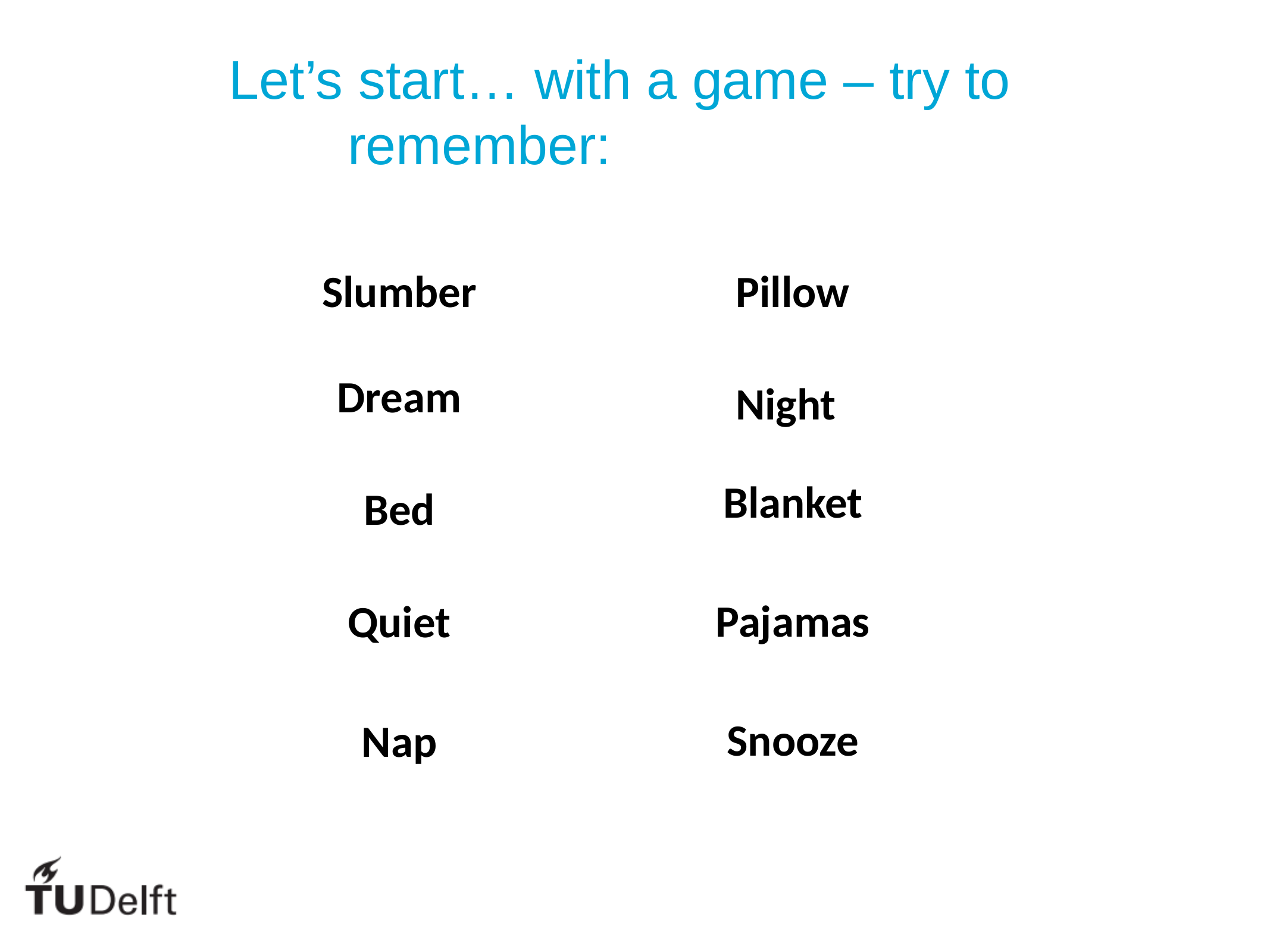

Let’s start… with a game – try to remember:
Slumber

Pillow

Dream

Night

Blanket

Bed

Pajamas

Quiet

Snooze

Nap